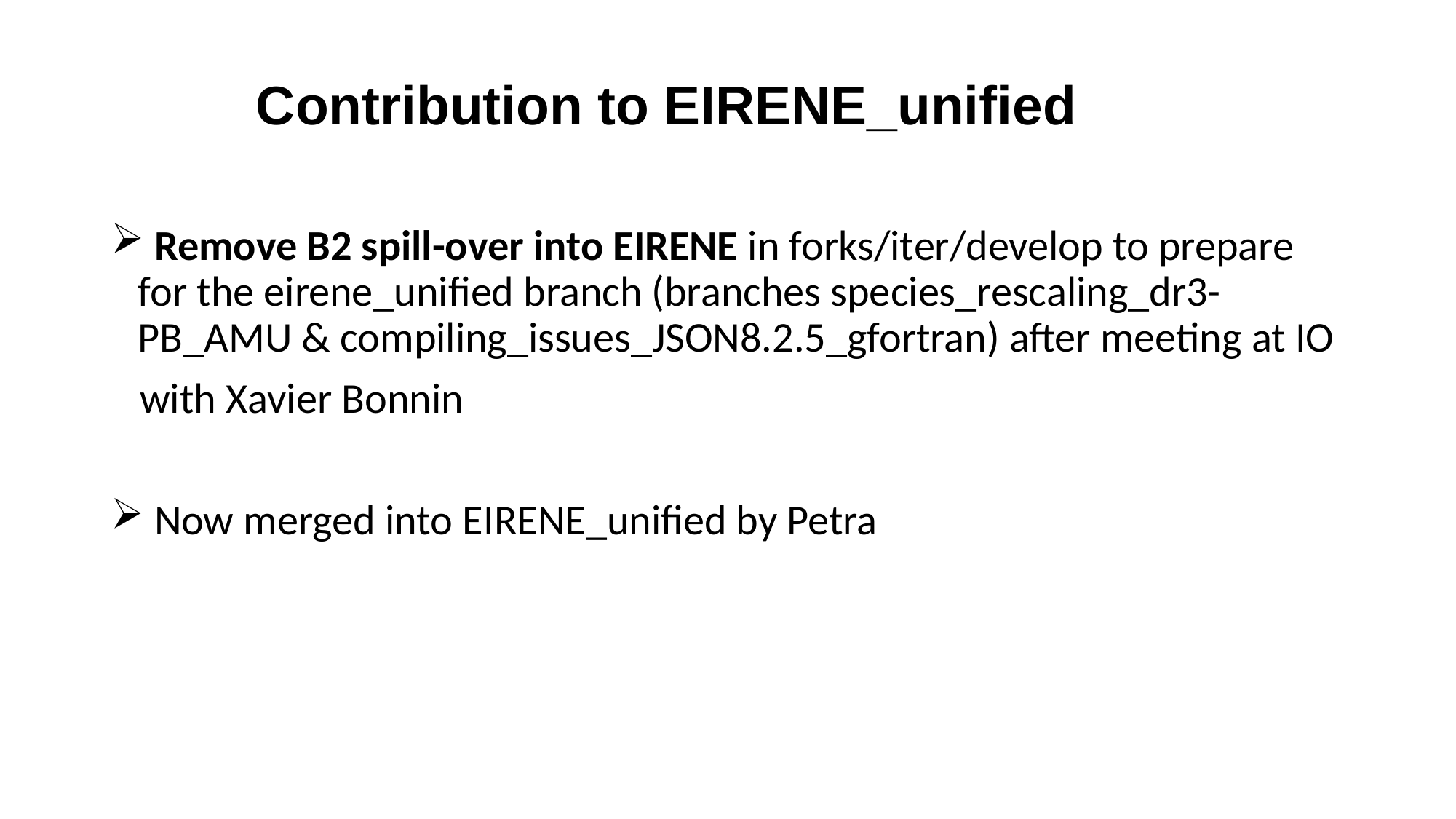

# Contribution to EIRENE_unified
 Remove B2 spill-over into EIRENE in forks/iter/develop to prepare for the eirene_unified branch (branches species_rescaling_dr3-PB_AMU & compiling_issues_JSON8.2.5_gfortran) after meeting at IO
   with Xavier Bonnin

 Now merged into EIRENE_unified by Petra